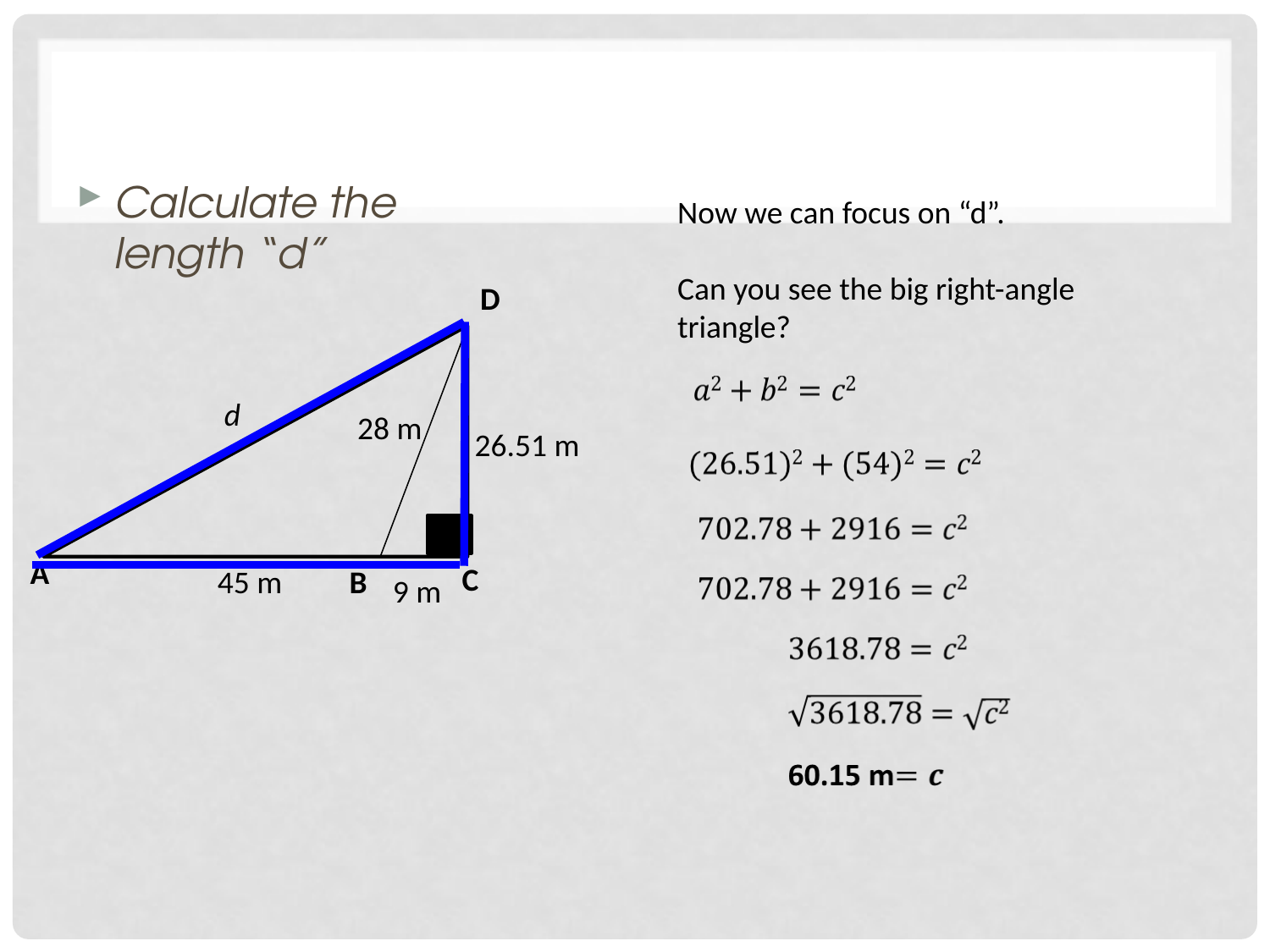

#
Calculate the length “d”

Now we can focus on “d”.

Can you see the big right-angle triangle?
D

d
28 m
A
45 m
B
9 m

C

26.51 m